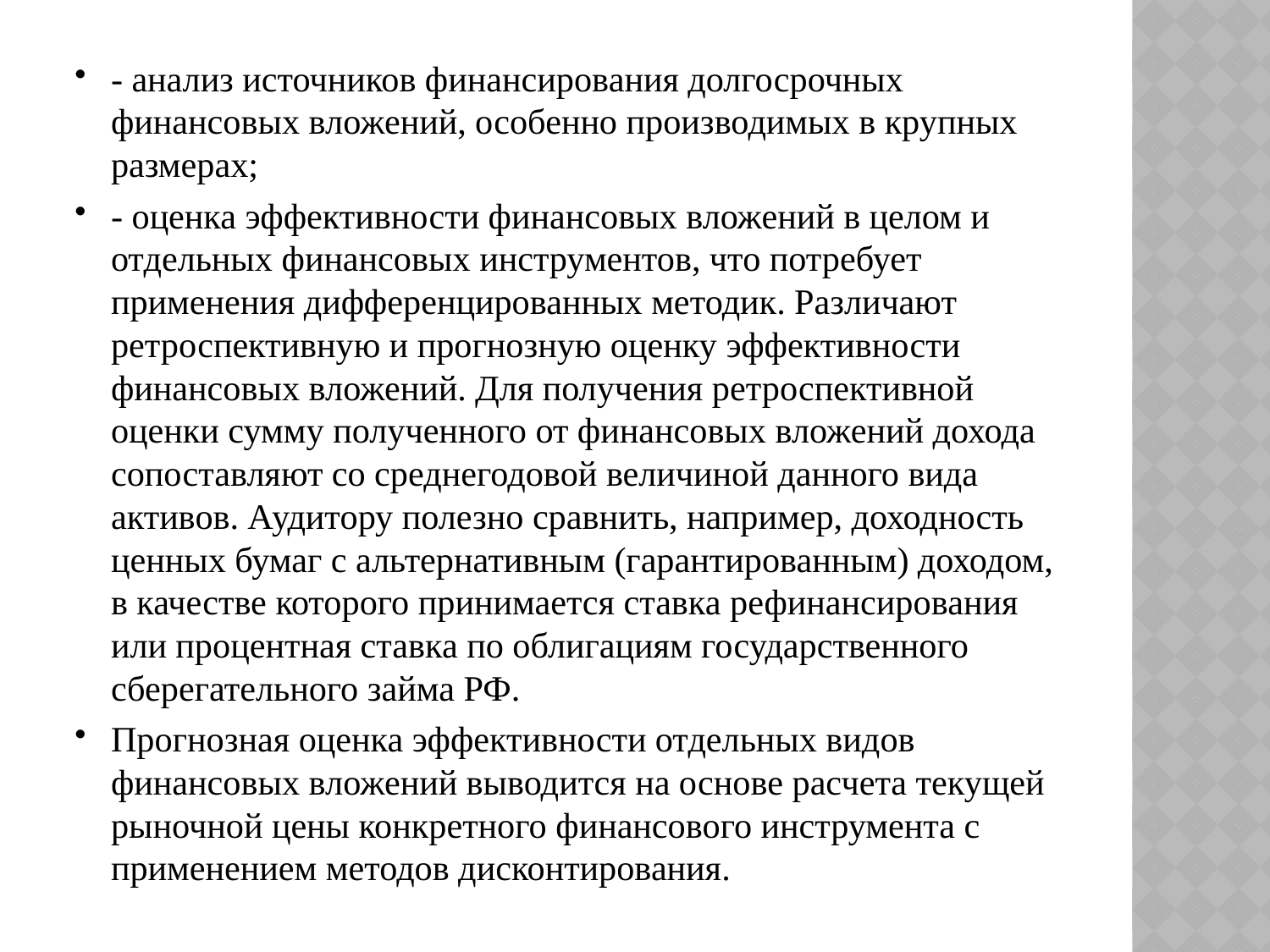

- анализ источников финансирования долгосрочных финансовых вложений, особенно производимых в крупных размерах;
- оценка эффективности финансовых вложений в целом и отдельных финансовых инструментов, что потребует применения дифференцированных методик. Различают ретроспективную и прогнозную оценку эффективности финансовых вложений. Для получения ретроспективной оценки сумму полученного от финансовых вложений дохода сопоставляют со среднегодовой величиной данного вида активов. Аудитору полезно сравнить, например, доходность ценных бумаг с альтернативным (гарантированным) доходом, в качестве которого принимается ставка рефинансирования или процентная ставка по облигациям государственного сберегательного займа РФ.
Прогнозная оценка эффективности отдельных видов финансовых вложений выводится на основе расчета текущей рыночной цены конкретного финансового инструмента с применением методов дисконтирования.